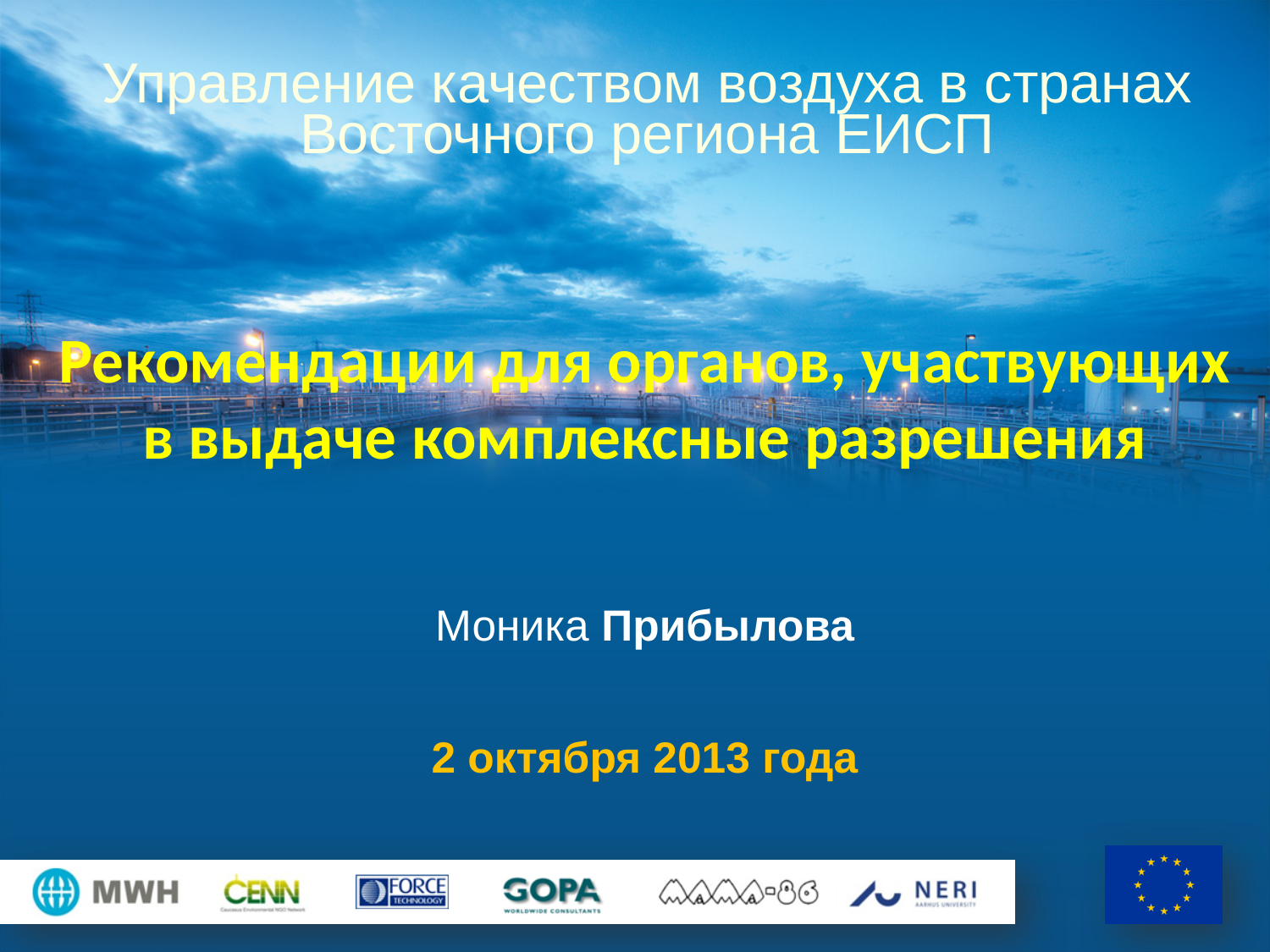

# Управление качеством воздуха в странах Восточного региона ЕИСП
Рекомендации для органов, участвующих в выдаче комплексные разрешения

Моника Прибылова

2 октября 2013 года